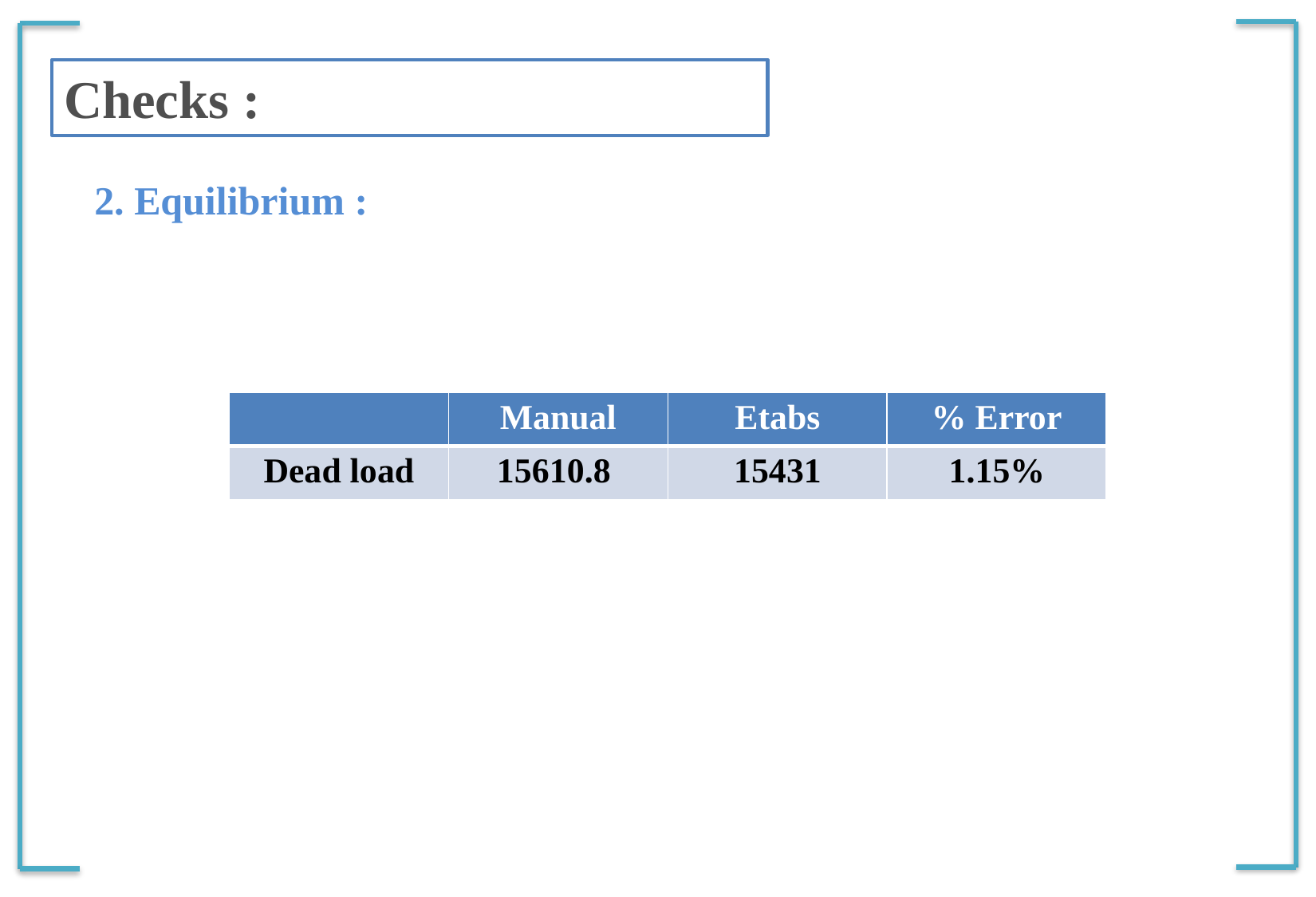

Checks :
2. Equilibrium :
|  | Manual | Etabs | % Error |
| --- | --- | --- | --- |
| Dead load | 15610.8 | 15431 | 1.15% |